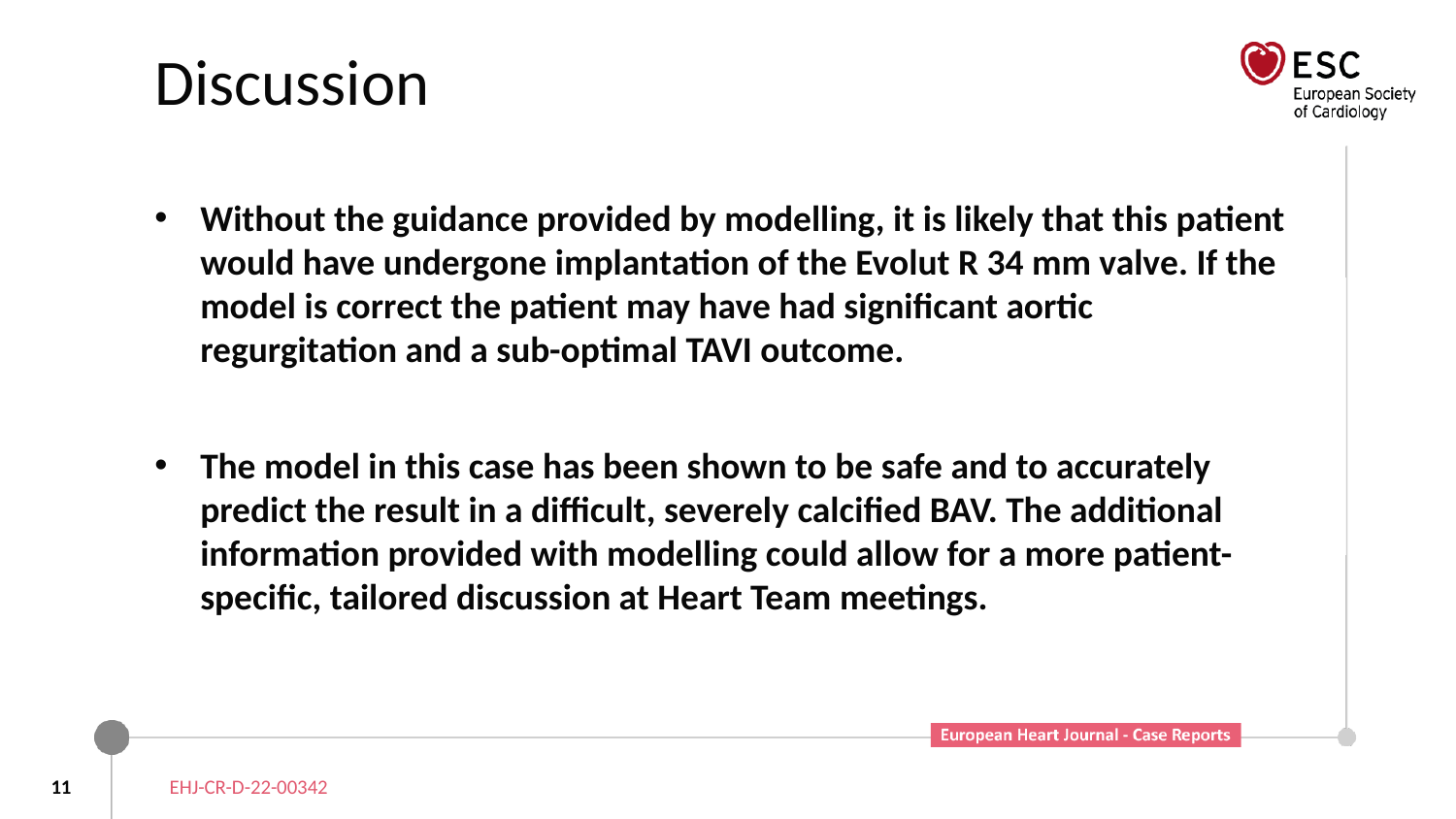

# Discussion
Without the guidance provided by modelling, it is likely that this patient would have undergone implantation of the Evolut R 34 mm valve. If the model is correct the patient may have had significant aortic regurgitation and a sub-optimal TAVI outcome.

The model in this case has been shown to be safe and to accurately predict the result in a difficult, severely calcified BAV. The additional information provided with modelling could allow for a more patient-specific, tailored discussion at Heart Team meetings.

11
EHJ-CR-D-22-00342